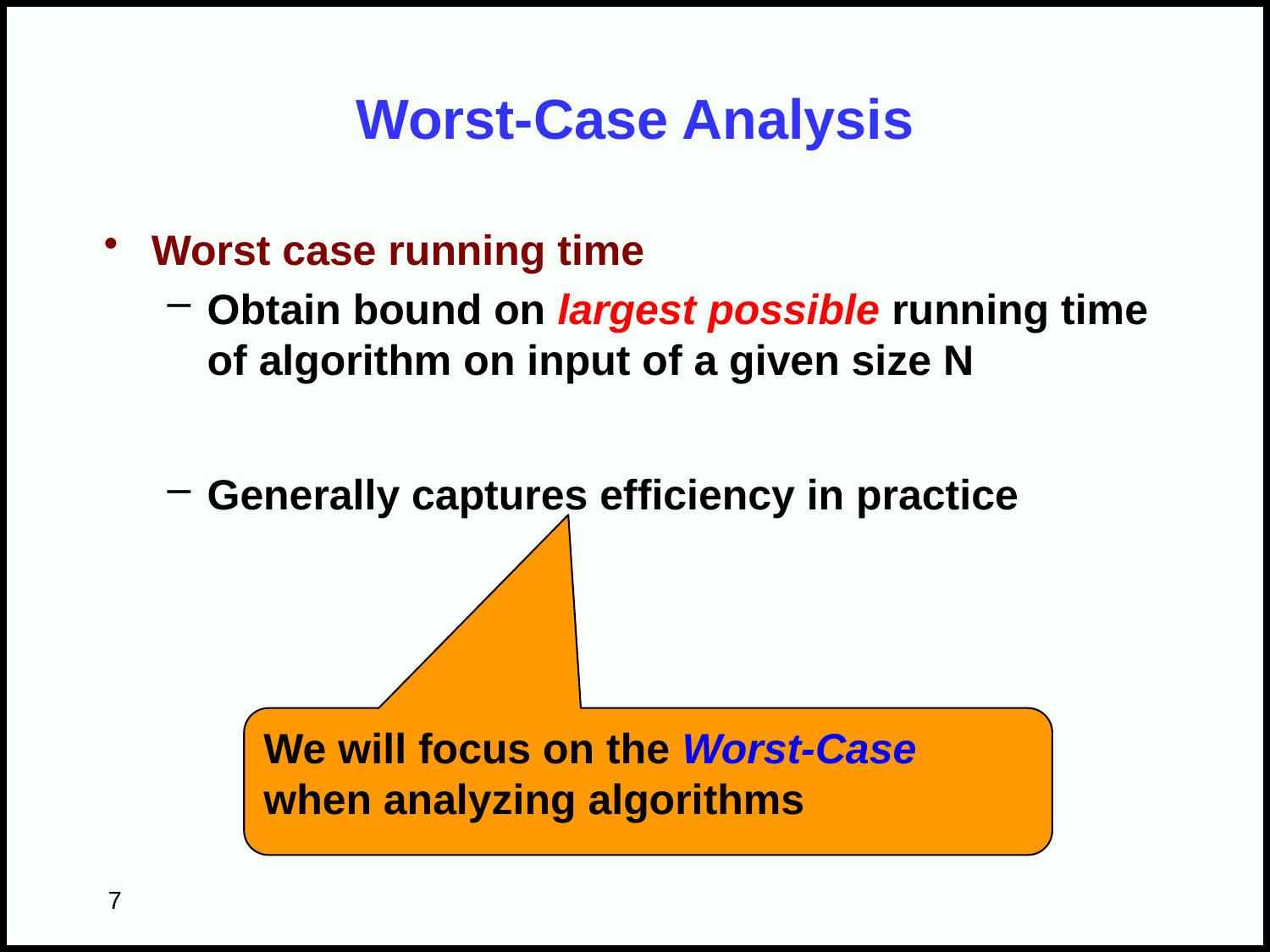

# Worst-Case Analysis
Worst case running time
Obtain bound on largest possible running time of algorithm on input of a given size N

Generally captures efficiency in practice
We will focus on the Worst-Case when analyzing algorithms
7